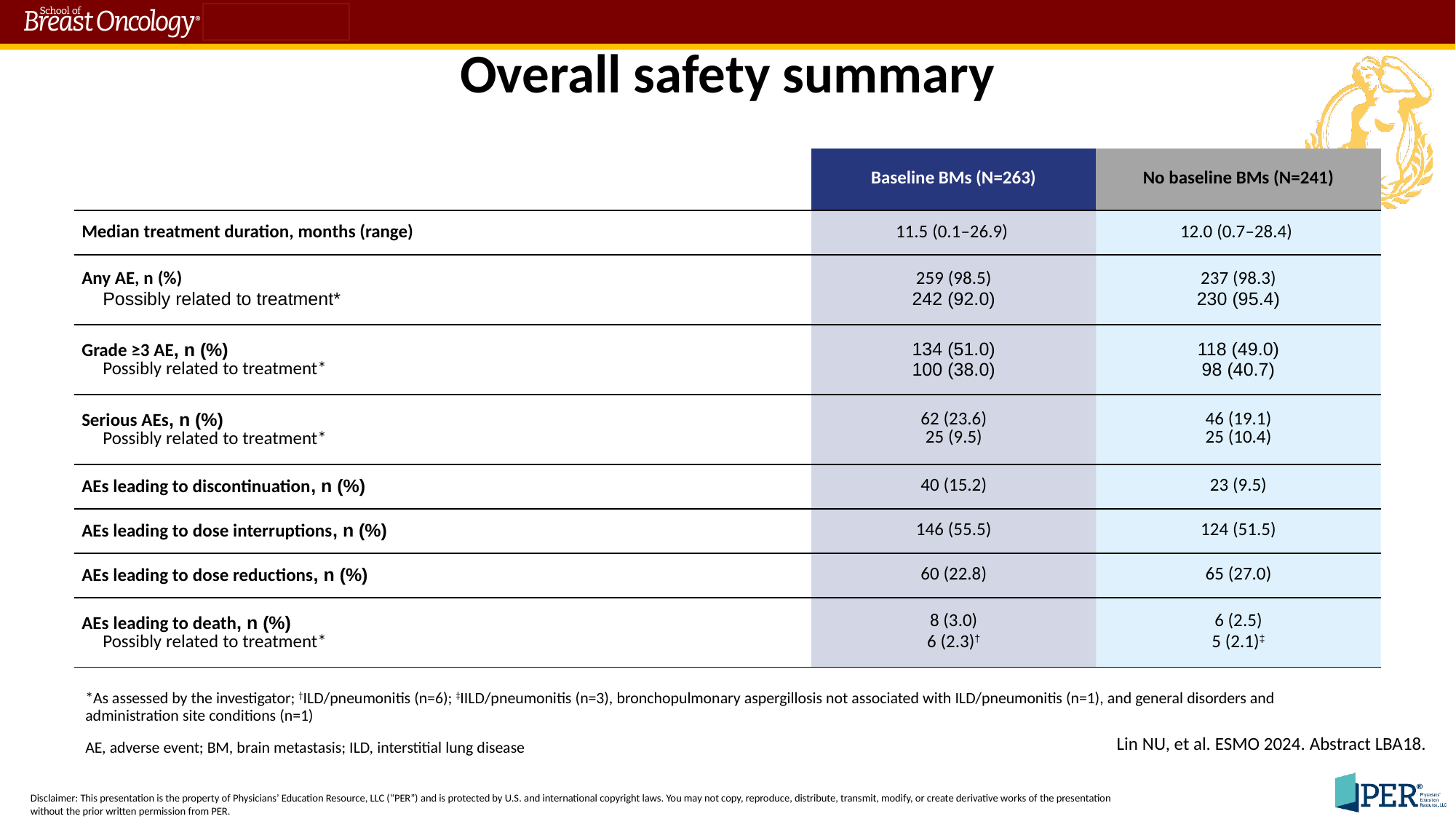

# Overall safety summary
|  | Baseline BMs (N=263) | No baseline BMs (N=241) |
| --- | --- | --- |
| Median treatment duration, months (range) | 11.5 (0.1–26.9) | 12.0 (0.7–28.4) |
| Any AE, n (%) Possibly related to treatment\* | 259 (98.5) 242 (92.0) | 237 (98.3) 230 (95.4) |
| Grade ≥3 AE, n (%) Possibly related to treatment\* | 134 (51.0) 100 (38.0) | 118 (49.0) 98 (40.7) |
| Serious AEs, n (%) Possibly related to treatment\* | 62 (23.6) 25 (9.5) | 46 (19.1) 25 (10.4) |
| AEs leading to discontinuation, n (%) | 40 (15.2) | 23 (9.5) |
| AEs leading to dose interruptions, n (%) | 146 (55.5) | 124 (51.5) |
| AEs leading to dose reductions, n (%) | 60 (22.8) | 65 (27.0) |
| AEs leading to death, n (%) Possibly related to treatment\* | 8 (3.0) 6 (2.3)† | 6 (2.5) 5 (2.1)‡ |

*As assessed by the investigator; †ILD/pneumonitis (n=6); ‡IILD/pneumonitis (n=3), bronchopulmonary aspergillosis not associated with ILD/pneumonitis (n=1), and general disorders and administration site conditions (n=1)
AE, adverse event; BM, brain metastasis; ILD, interstitial lung disease
Lin NU, et al. ESMO 2024. Abstract LBA18.